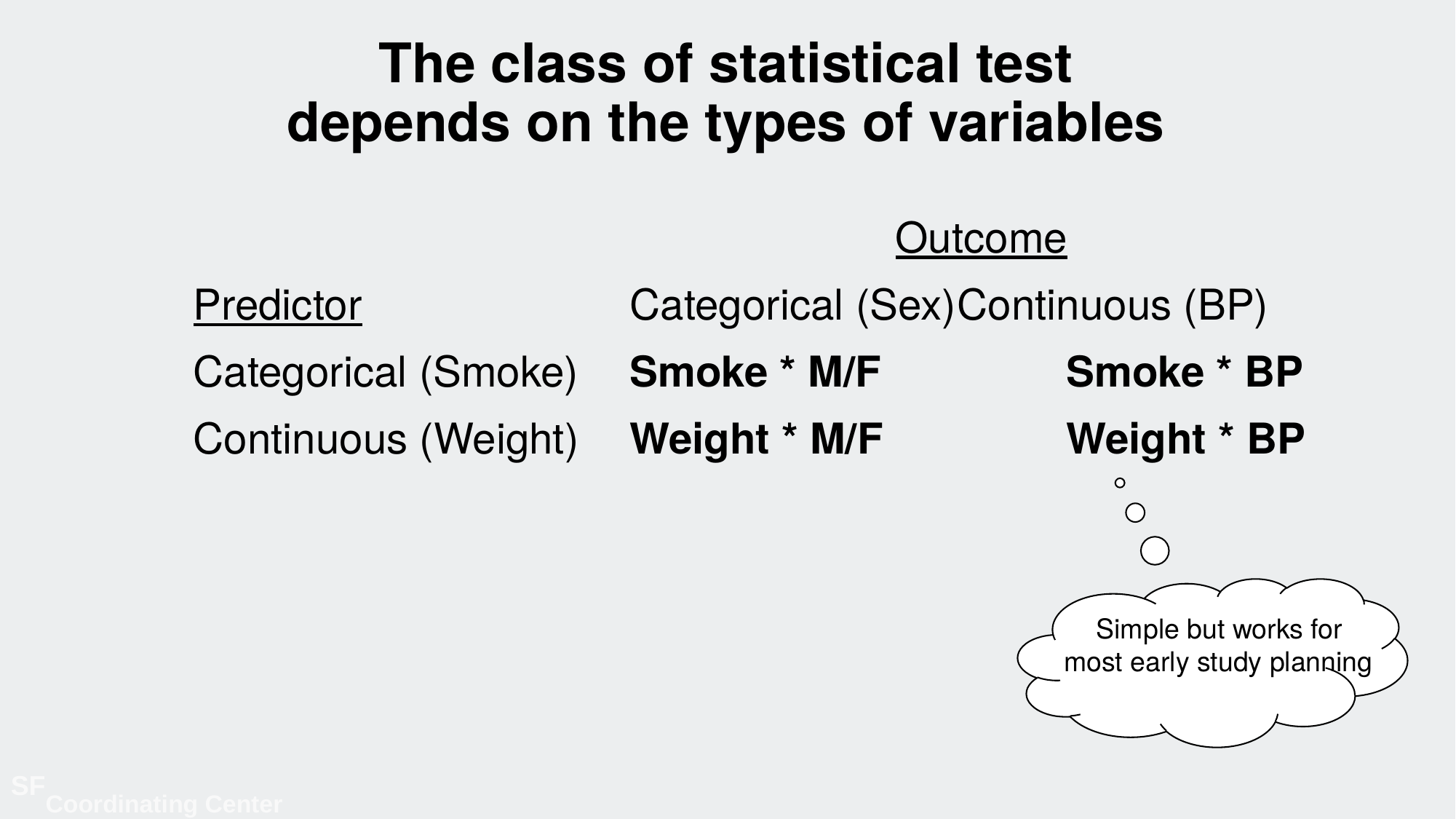

# The class of statistical test depends on the types of variables
						    Outcome
Predictor			Categorical (Sex)	Continuous (BP)
Categorical (Smoke)	Smoke * M/F 		Smoke * BP
Continuous (Weight)	Weight * M/F		Weight * BP

Simple but works for
most early study planning